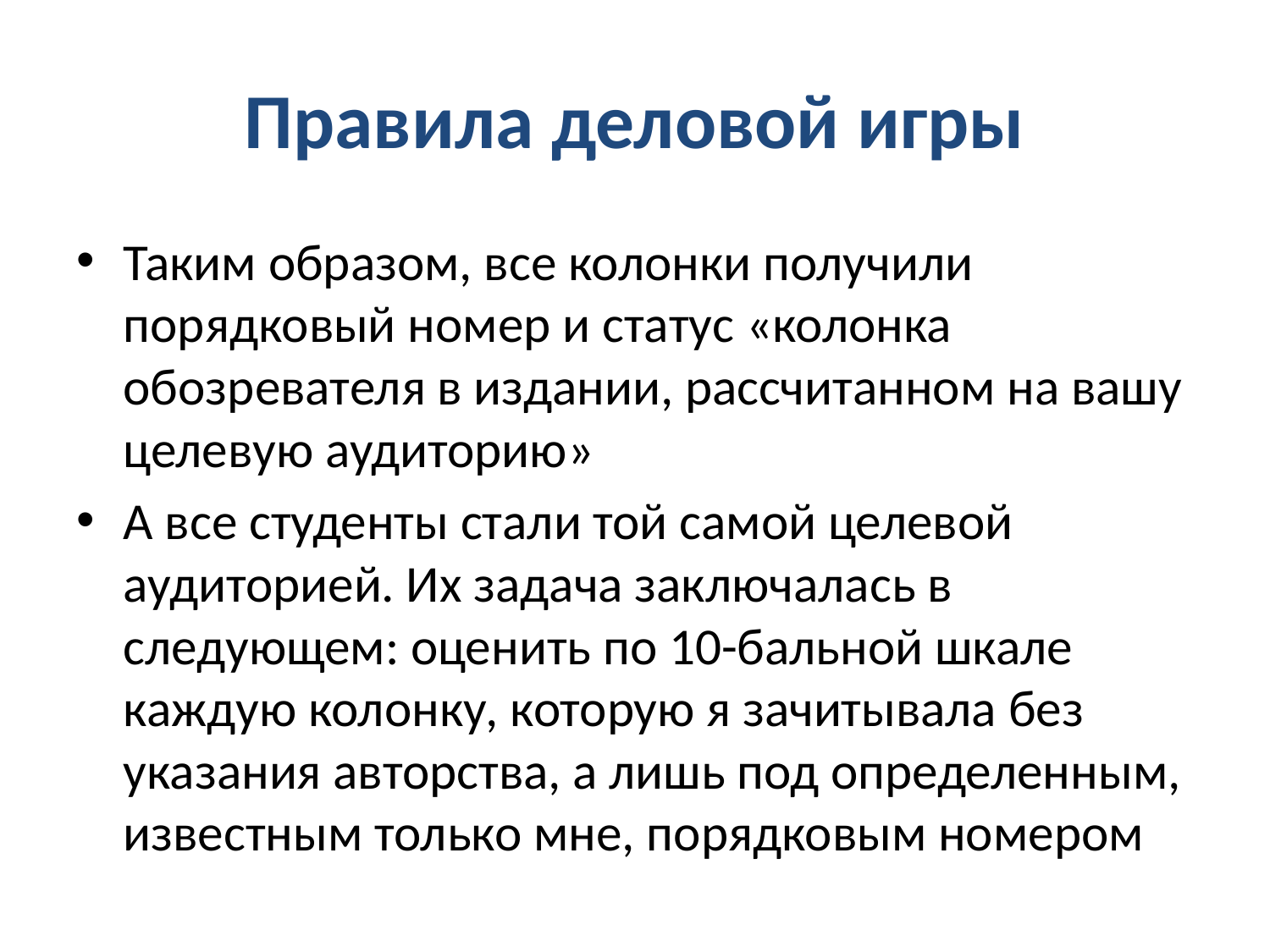

# Правила деловой игры
Таким образом, все колонки получили порядковый номер и статус «колонка обозревателя в издании, рассчитанном на вашу целевую аудиторию»
А все студенты стали той самой целевой аудиторией. Их задача заключалась в следующем: оценить по 10-бальной шкале каждую колонку, которую я зачитывала без указания авторства, а лишь под определенным, известным только мне, порядковым номером